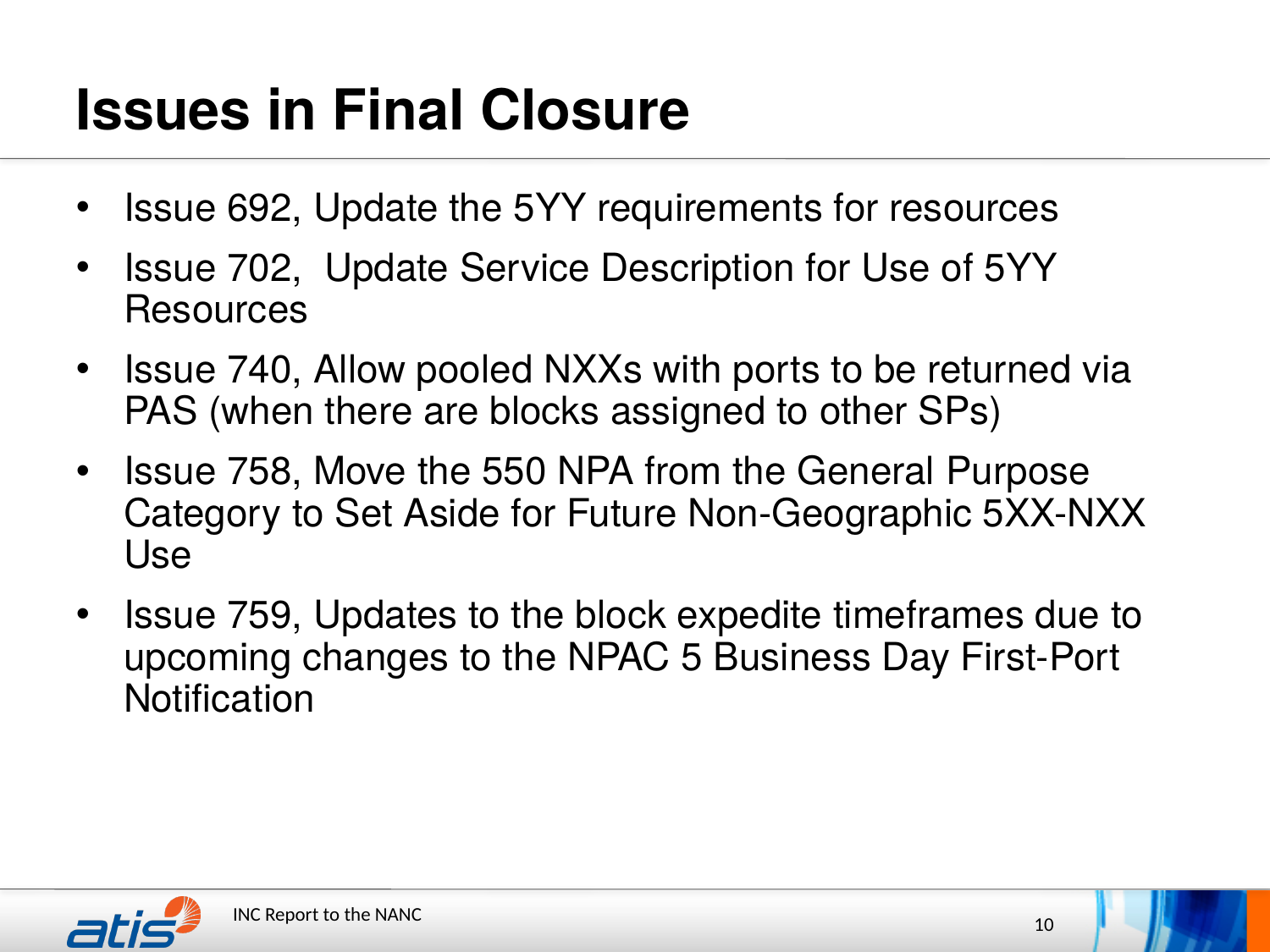

# Issues in Final Closure
Issue 692, Update the 5YY requirements for resources
Issue 702,  Update Service Description for Use of 5YY Resources
Issue 740, Allow pooled NXXs with ports to be returned via PAS (when there are blocks assigned to other SPs)
Issue 758, Move the 550 NPA from the General Purpose Category to Set Aside for Future Non-Geographic 5XX-NXX Use
Issue 759, Updates to the block expedite timeframes due to upcoming changes to the NPAC 5 Business Day First-Port Notification